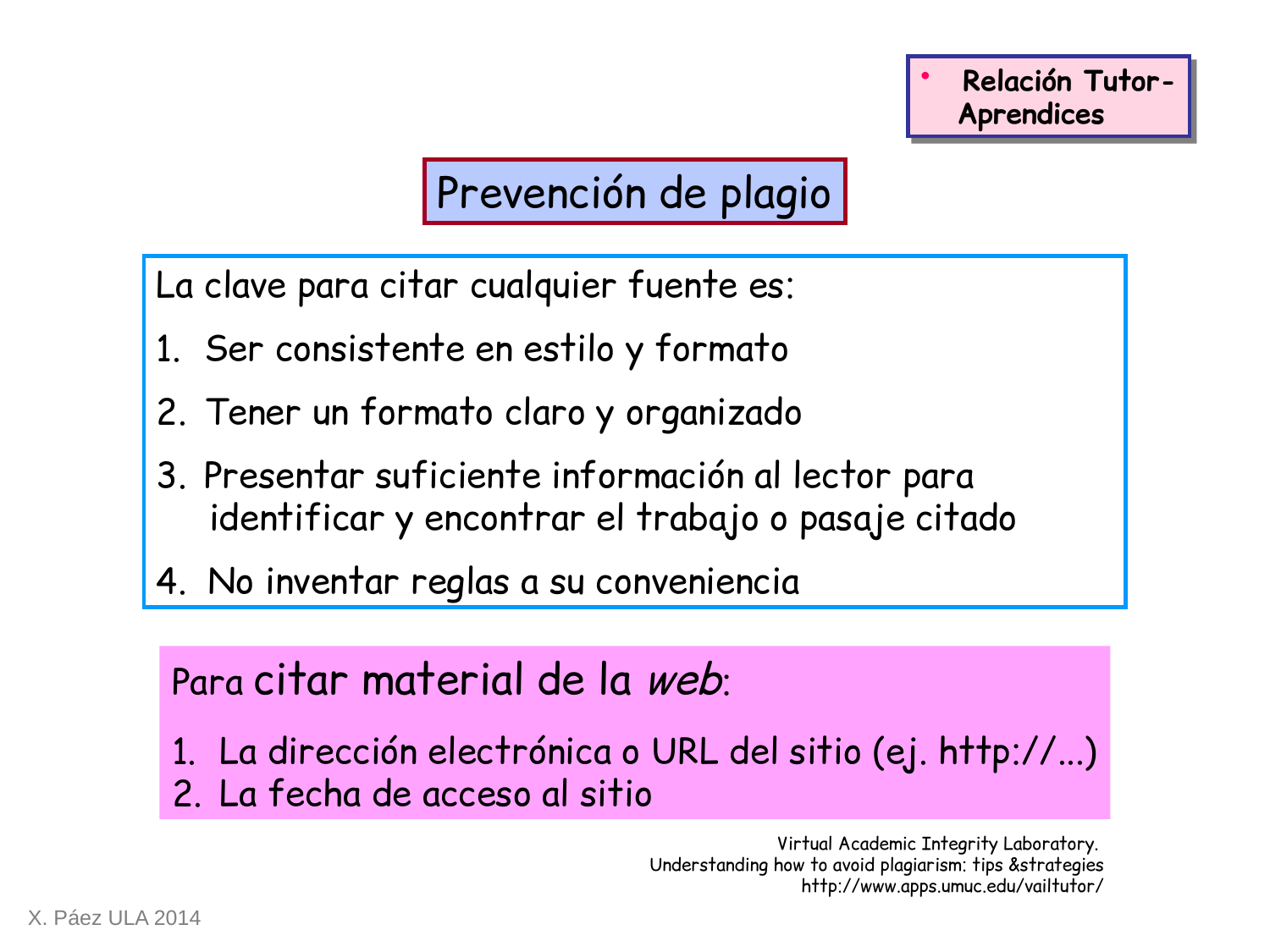

Relación Tutor-
   Aprendices
Prevención de plagio
La clave para citar cualquier fuente es:

Ser consistente en estilo y formato

Tener un formato claro y organizado

Presentar suficiente información al lector para
     identificar y encontrar el trabajo o pasaje citado

4.  No inventar reglas a su conveniencia
Para citar material de la web:

La dirección electrónica o URL del sitio (ej. http://...)
La fecha de acceso al sitio
Virtual Academic Integrity Laboratory.
Understanding how to avoid plagiarism: tips &strategies
http://www.apps.umuc.edu/vailtutor/
X. Páez ULA 2014